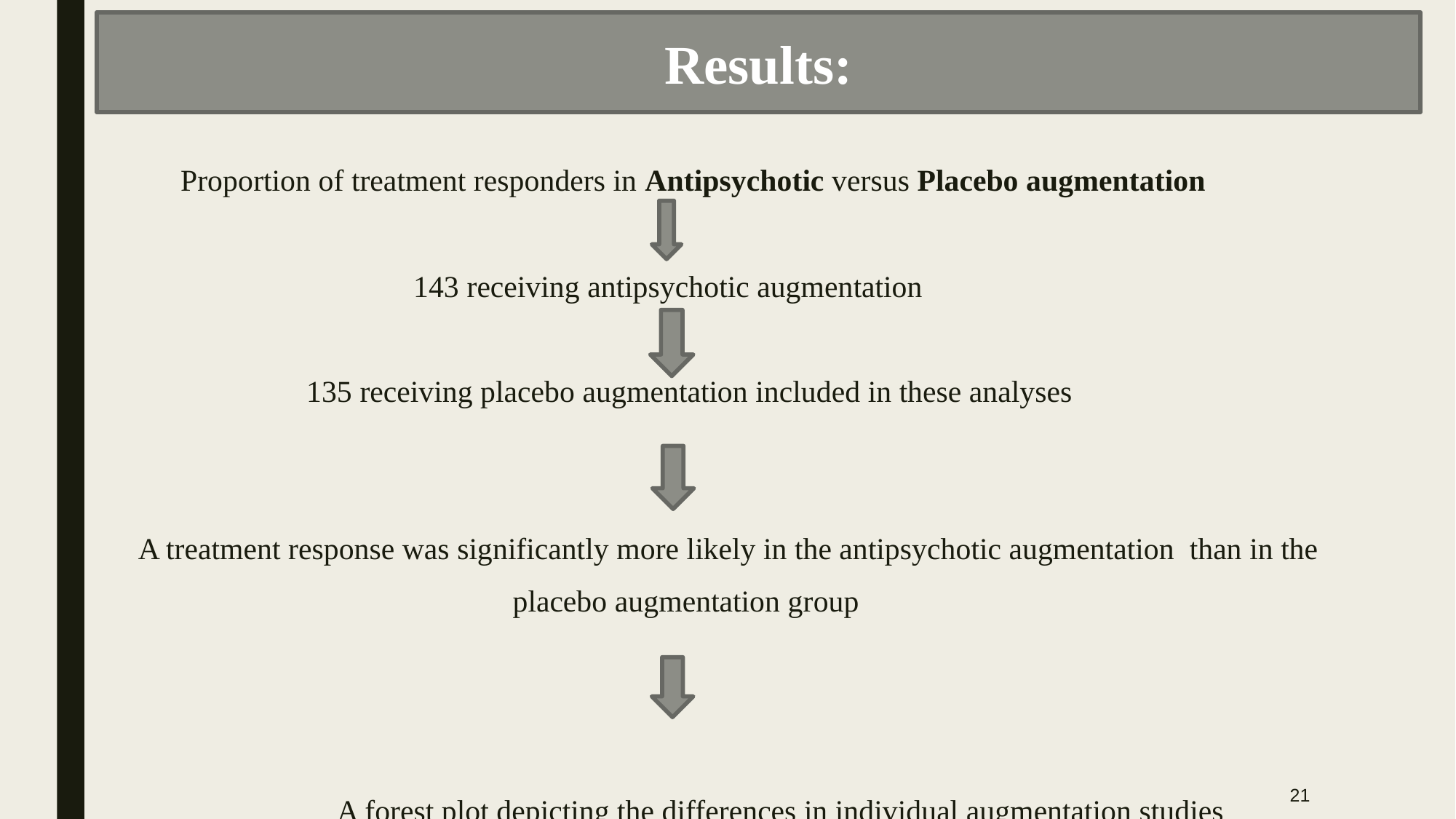

Results:

        Proportion of treatment responders in Antipsychotic versus Placebo augmentation

                                        143 receiving antipsychotic augmentation

                          135 receiving placebo augmentation included in these analyses

    A treatment response was significantly more likely in the antipsychotic augmentation  than in the
                                                     placebo augmentation group

                              A forest plot depicting the differences in individual augmentation studies

21